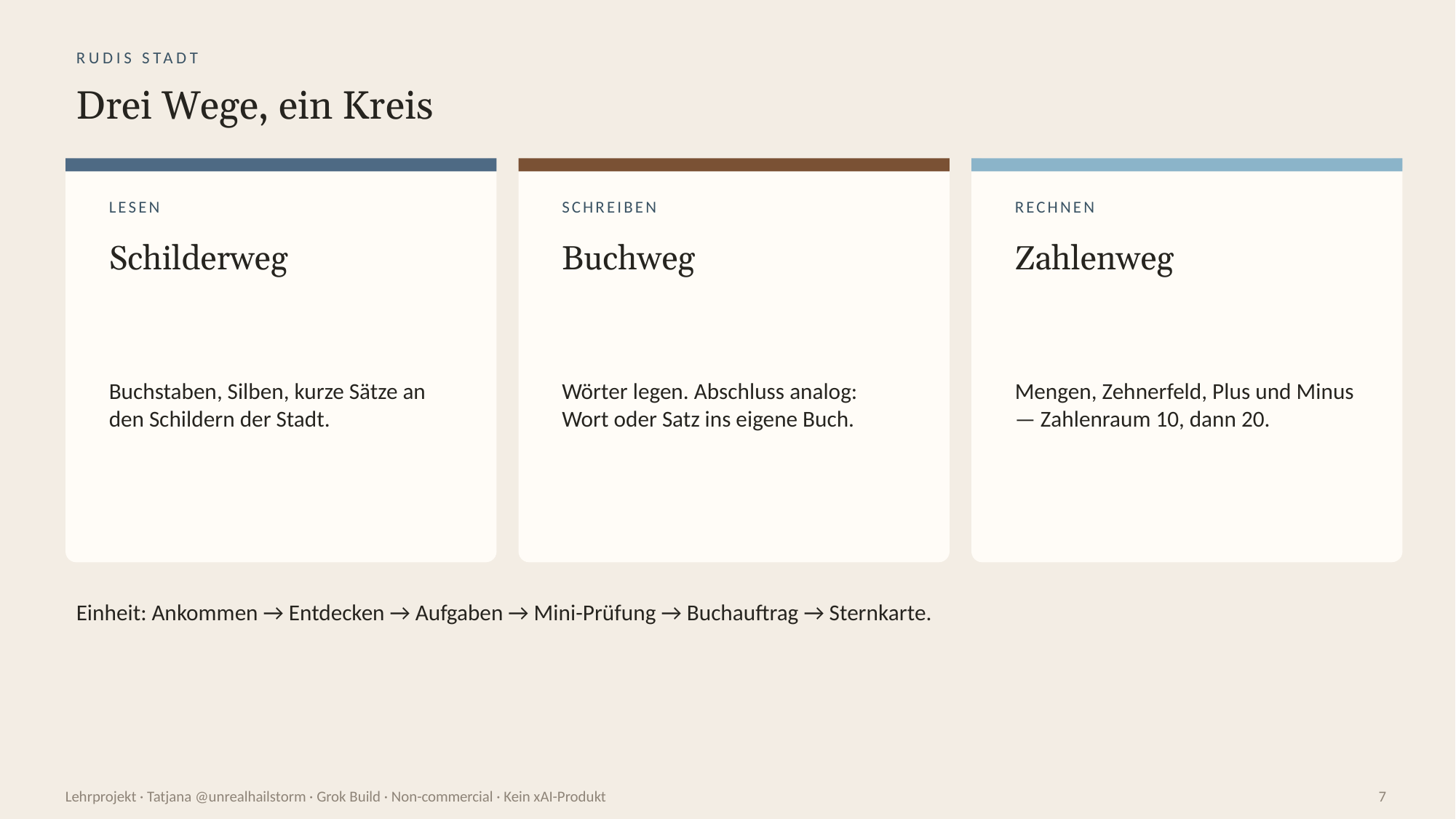

RUDIS STADT
Drei Wege, ein Kreis

LESEN
SCHREIBEN
RECHNEN
Schilderweg
Buchweg
Zahlenweg
Buchstaben, Silben, kurze Sätze an den Schildern der Stadt.
Wörter legen. Abschluss analog: Wort oder Satz ins eigene Buch.
Mengen, Zehnerfeld, Plus und Minus — Zahlenraum 10, dann 20.
Einheit: Ankommen → Entdecken → Aufgaben → Mini-Prüfung → Buchauftrag → Sternkarte.
Lehrprojekt · Tatjana @unrealhailstorm · Grok Build · Non-commercial · Kein xAI-Produkt
7